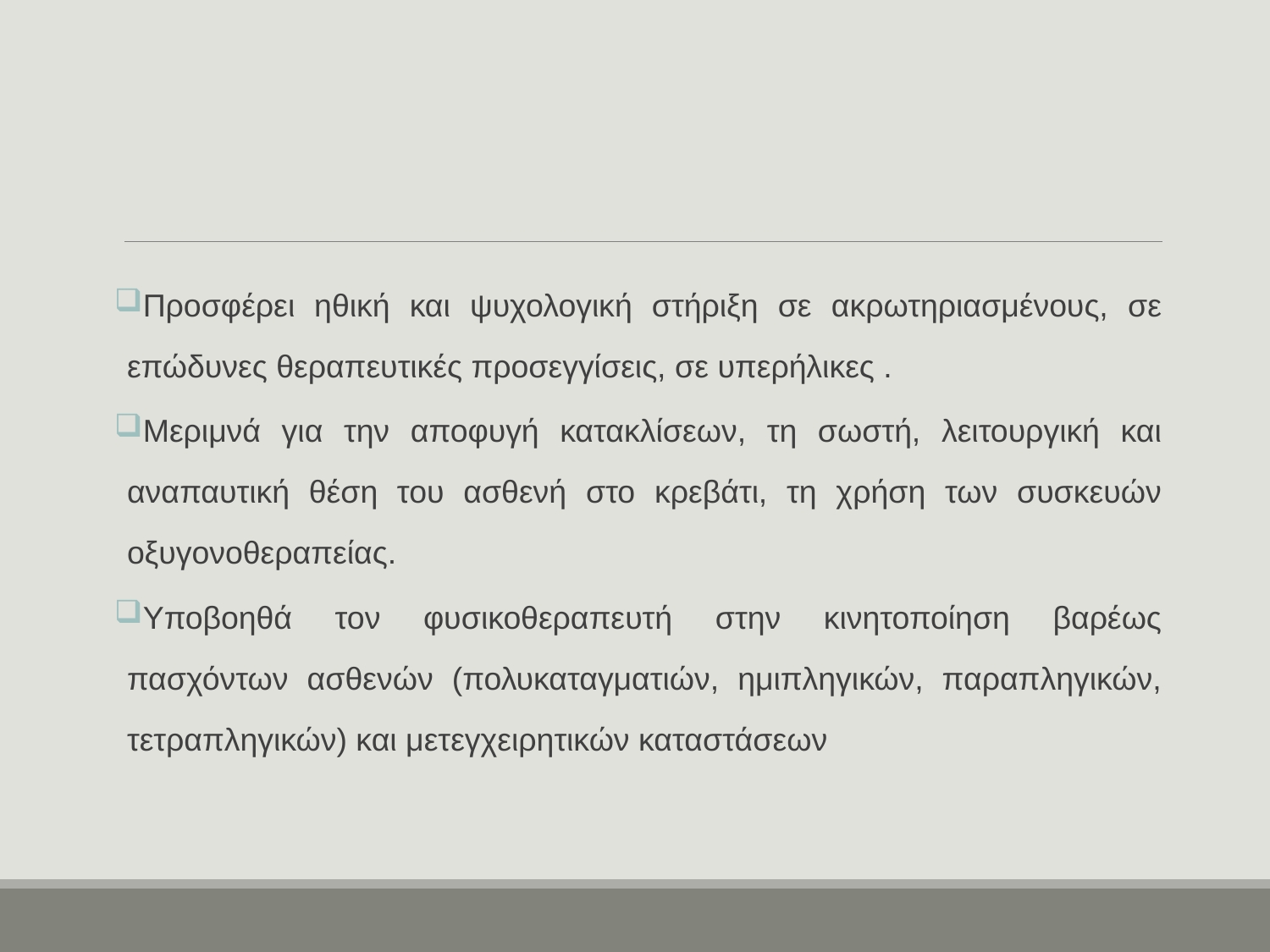

#
Προσφέρει ηθική και ψυχολογική στήριξη σε ακρωτηριασμένους, σε επώδυνες θεραπευτικές προσεγγίσεις, σε υπερήλικες .
Μεριμνά για την αποφυγή κατακλίσεων, τη σωστή, λειτουργική και αναπαυτική θέση του ασθενή στο κρεβάτι, τη χρήση των συσκευών οξυγονοθεραπείας.
Υποβοηθά τον φυσικοθεραπευτή στην κινητοποίηση βαρέως πασχόντων ασθενών (πολυκαταγματιών, ημιπληγικών, παραπληγικών, τετραπληγικών) και μετεγχειρητικών καταστάσεων